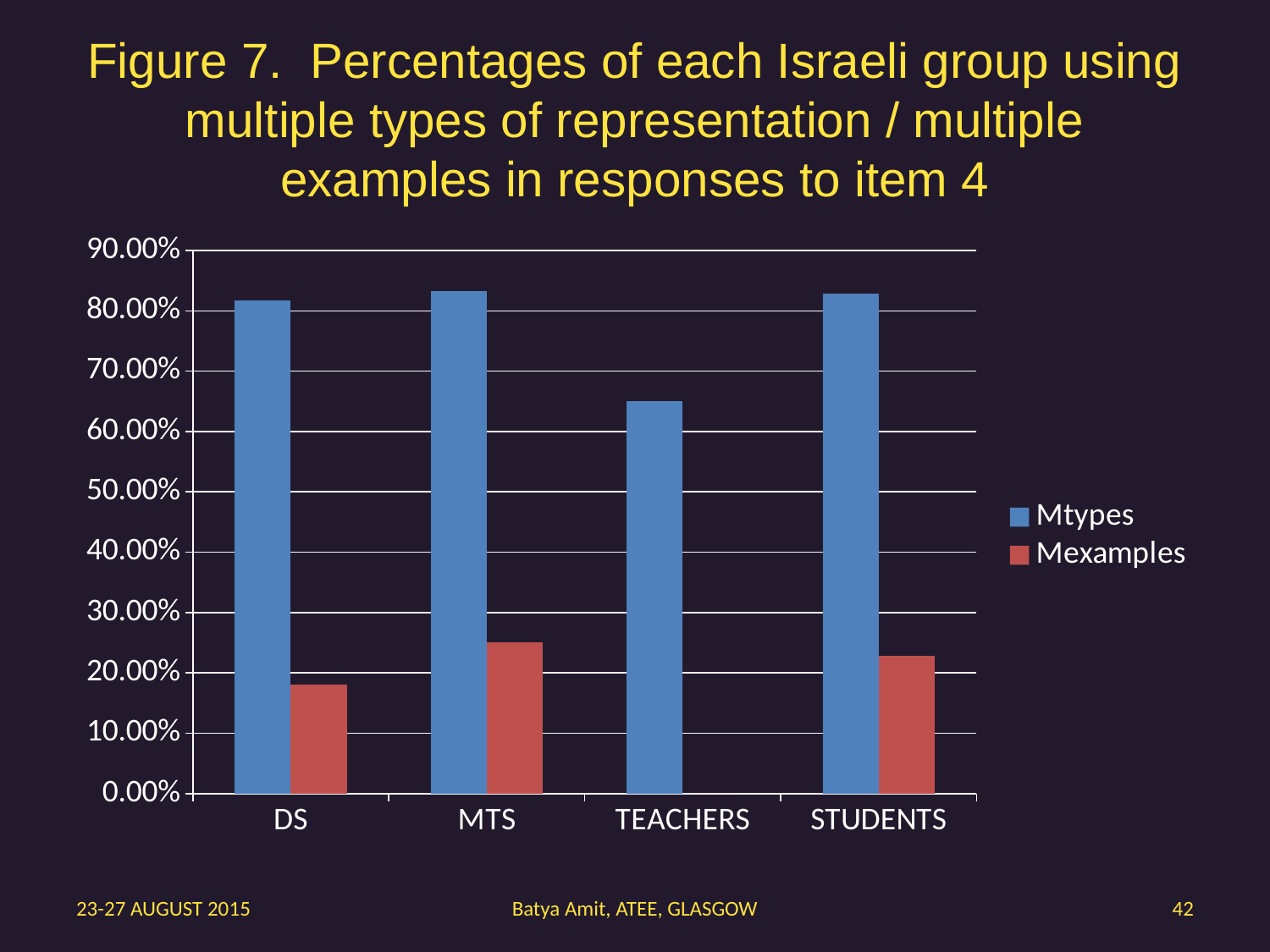

# Figure 7.  Percentages of each Israeli group using multiple types of representation / multiple examples in responses to item 4

### Chart

| Category | Mtypes | Mexamples |
|---|---|---|
| DS | 0.818 | 0.18 |
| MTS | 0.833 | 0.25 |
| TEACHERS | 0.65 | 0.0 |
| STUDENTS | 0.828 | 0.228 |
23-27 AUGUST 2015
Batya Amit, ATEE, GLASGOW
42